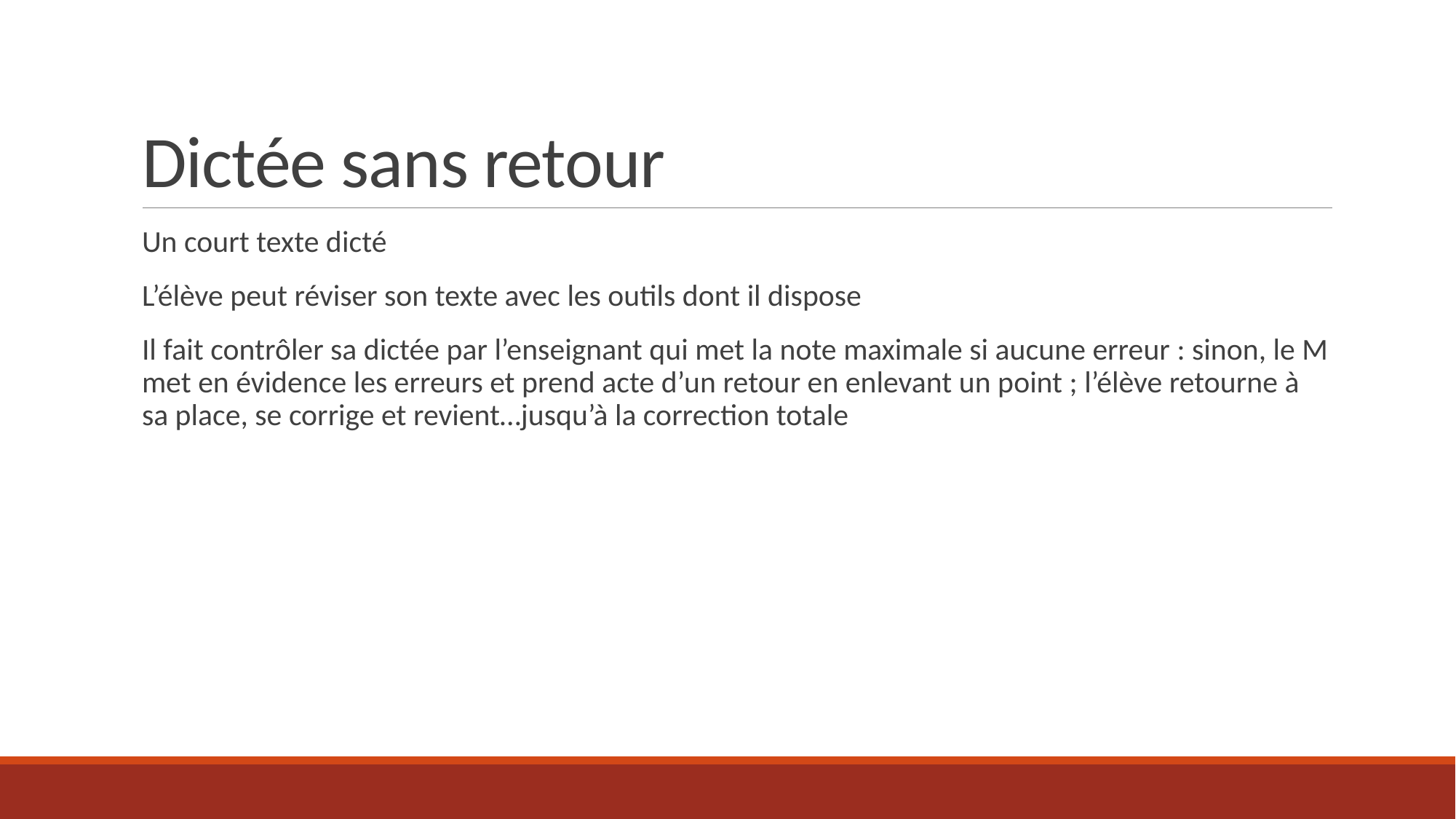

# Dictée sans retour
Un court texte dicté
L’élève peut réviser son texte avec les outils dont il dispose
Il fait contrôler sa dictée par l’enseignant qui met la note maximale si aucune erreur : sinon, le M met en évidence les erreurs et prend acte d’un retour en enlevant un point ; l’élève retourne à sa place, se corrige et revient…jusqu’à la correction totale